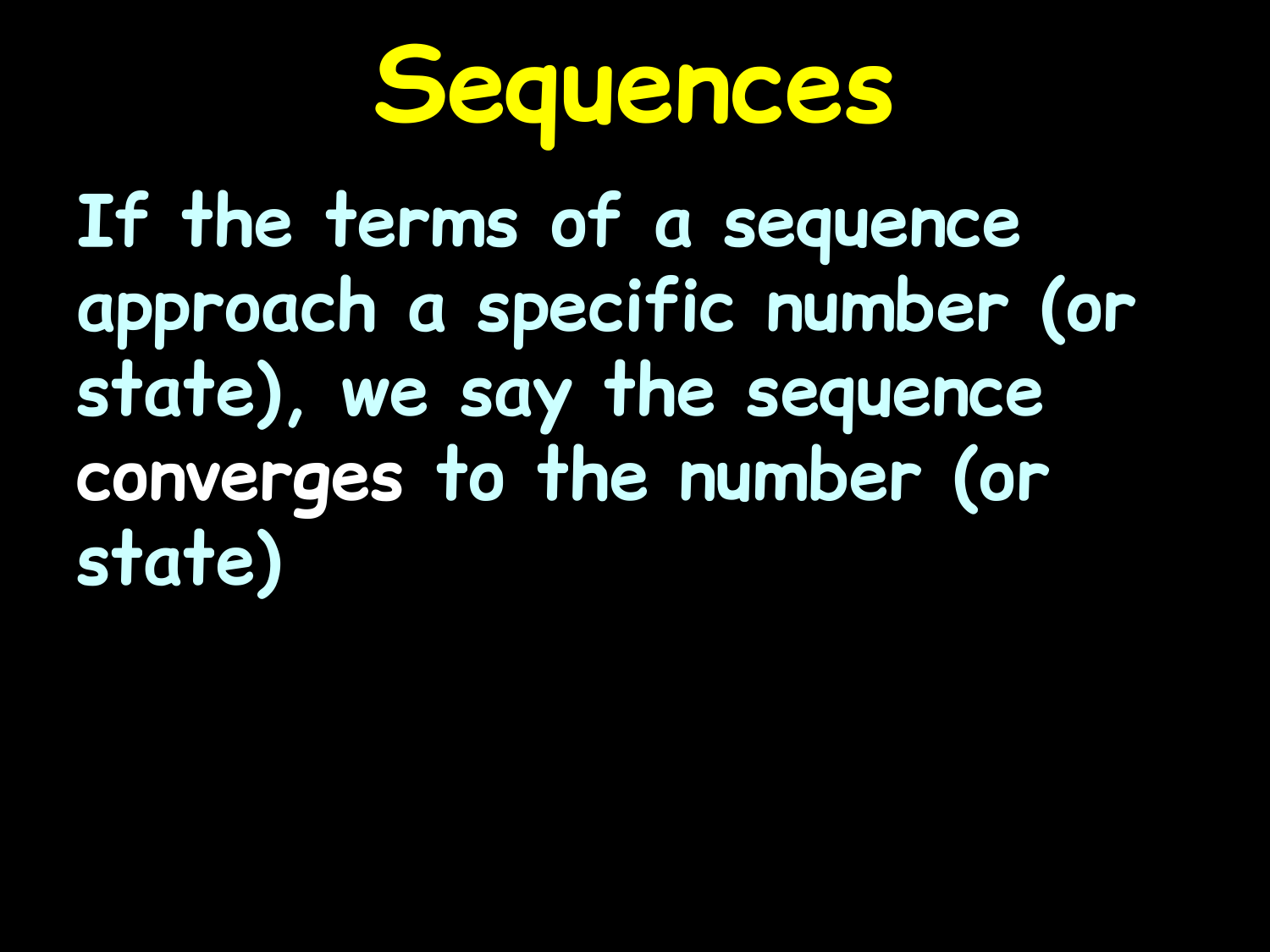

# Sequences
If the terms of a sequence approach a specific number (or state), we say the sequence converges to the number (or state)